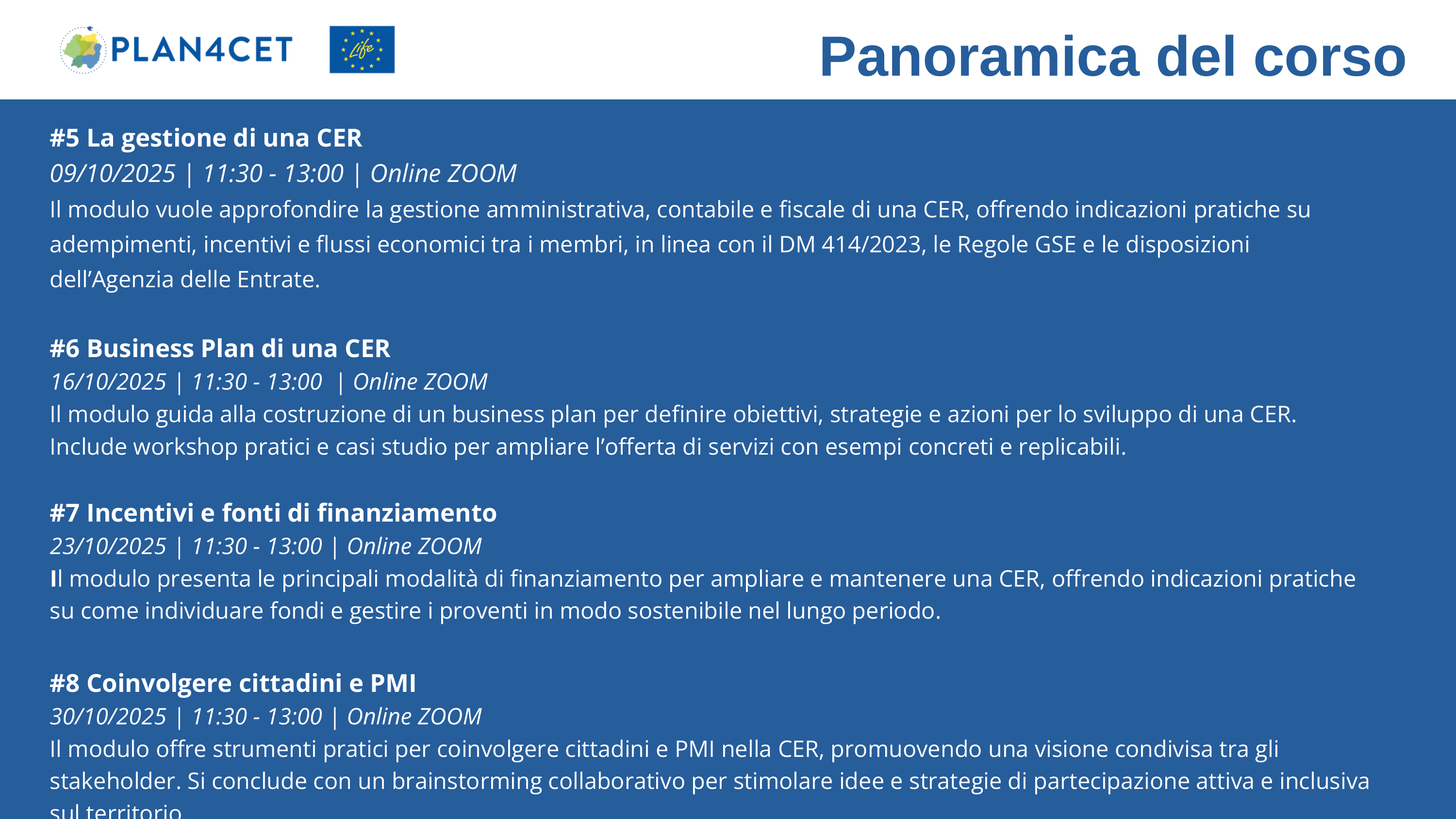

#5 La gestione di una CER
09/10/2025 | 11:30 - 13:00 | Online ZOOM
Il modulo vuole approfondire la gestione amministrativa, contabile e fiscale di una CER, offrendo indicazioni pratiche su adempimenti, incentivi e flussi economici tra i membri, in linea con il DM 414/2023, le Regole GSE e le disposizioni dell’Agenzia delle Entrate.

#6 Business Plan di una CER
16/10/2025 | 11:30 - 13:00  | Online ZOOM
Il modulo guida alla costruzione di un business plan per definire obiettivi, strategie e azioni per lo sviluppo di una CER. Include workshop pratici e casi studio per ampliare l’offerta di servizi con esempi concreti e replicabili.

#7 Incentivi e fonti di finanziamento
23/10/2025 | 11:30 - 13:00 | Online ZOOM
Il modulo presenta le principali modalità di finanziamento per ampliare e mantenere una CER, offrendo indicazioni pratiche su come individuare fondi e gestire i proventi in modo sostenibile nel lungo periodo.

#8 Coinvolgere cittadini e PMI
30/10/2025 | 11:30 - 13:00 | Online ZOOM
Il modulo offre strumenti pratici per coinvolgere cittadini e PMI nella CER, promuovendo una visione condivisa tra gli stakeholder. Si conclude con un brainstorming collaborativo per stimolare idee e strategie di partecipazione attiva e inclusiva sul territorio.

Panoramica del corso